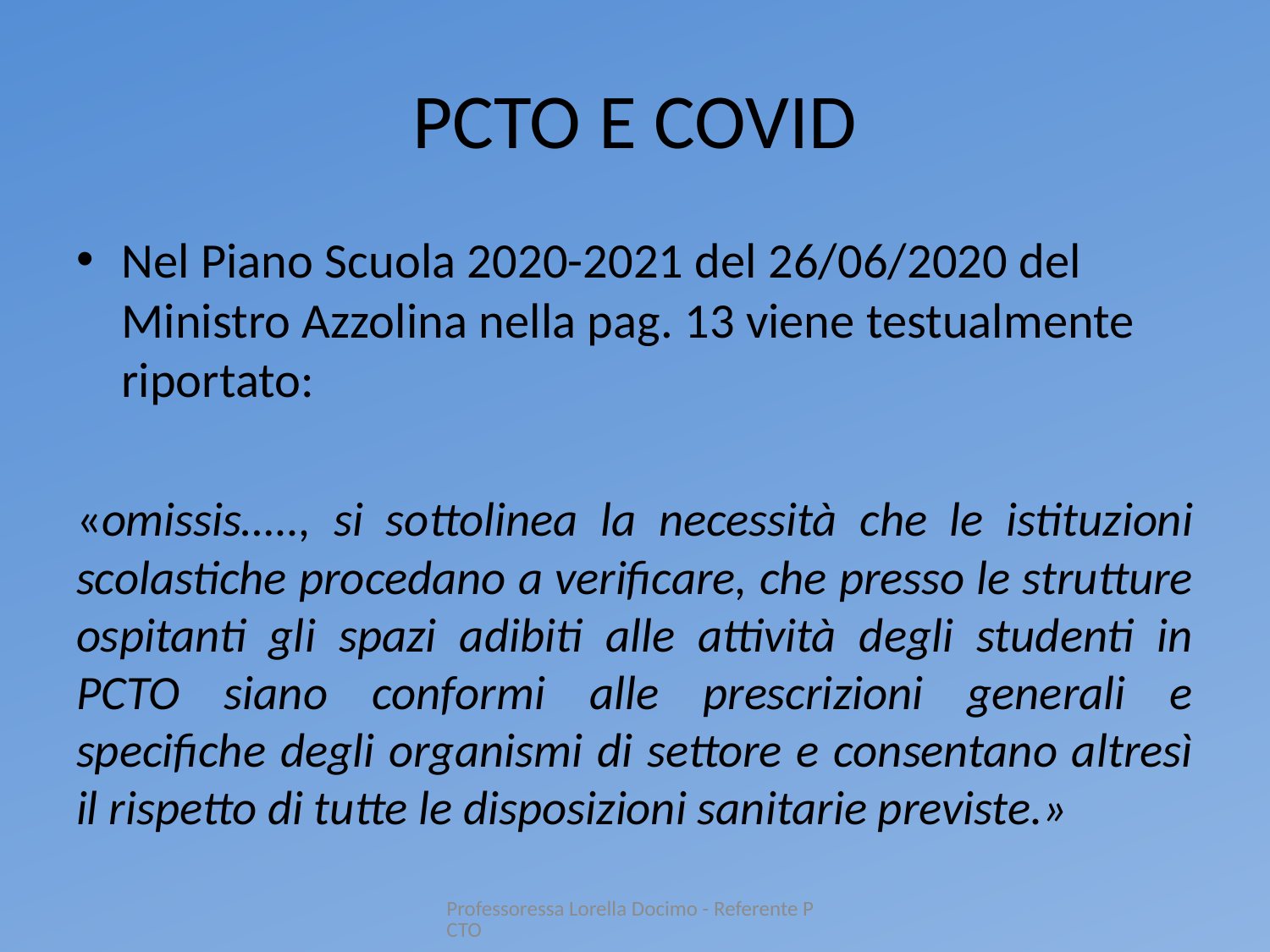

# PCTO E COVID
Nel Piano Scuola 2020-2021 del 26/06/2020 del Ministro Azzolina nella pag. 13 viene testualmente riportato:

«omissis….., si sottolinea la necessità che le istituzioni scolastiche procedano a verificare, che presso le strutture ospitanti gli spazi adibiti alle attività degli studenti in PCTO siano conformi alle prescrizioni generali e specifiche degli organismi di settore e consentano altresì il rispetto di tutte le disposizioni sanitarie previste.»

Professoressa Lorella Docimo - Referente PCTO